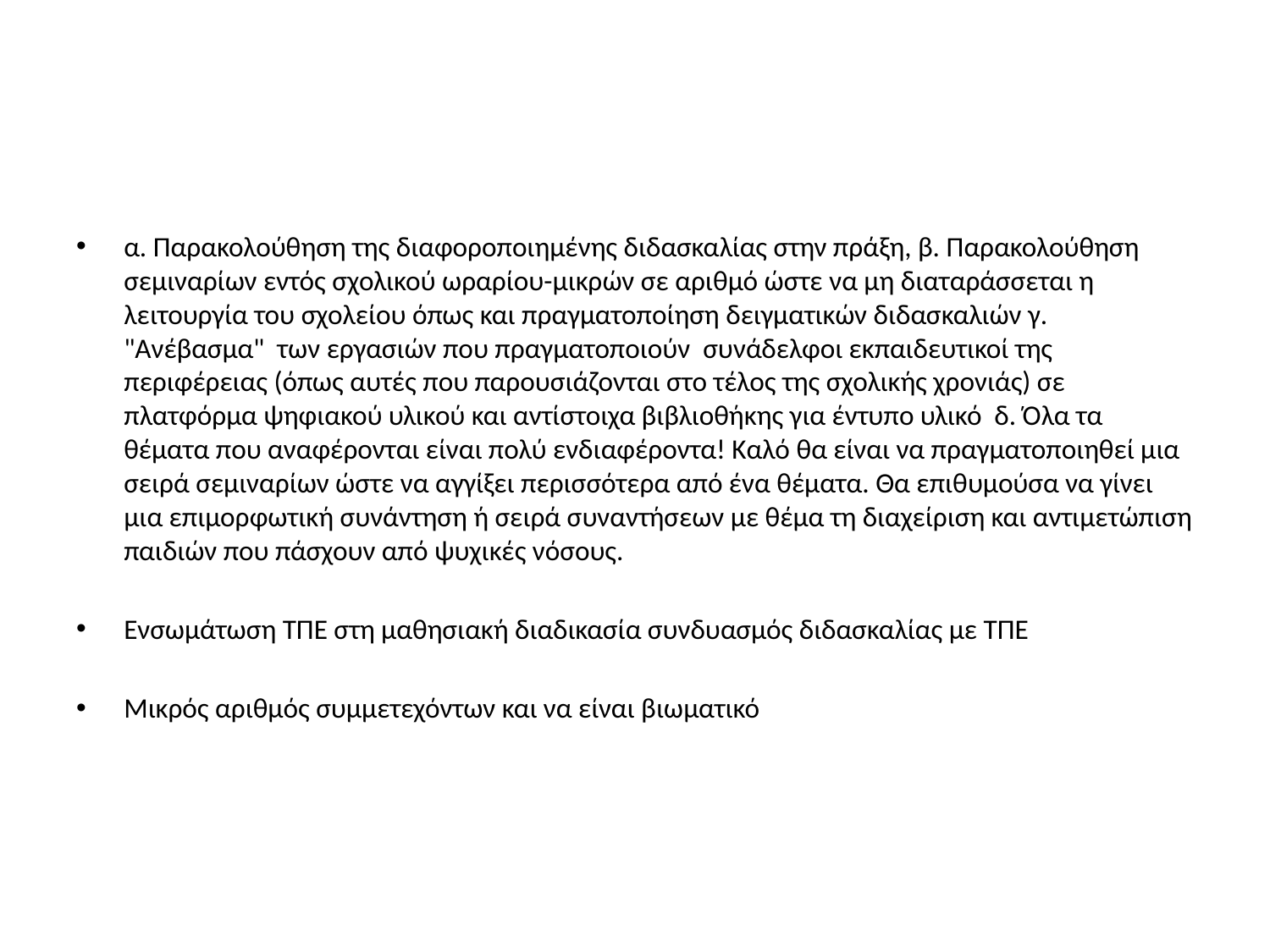

#
α. Παρακολούθηση της διαφοροποιημένης διδασκαλίας στην πράξη, β. Παρακολούθηση σεμιναρίων εντός σχολικού ωραρίου-μικρών σε αριθμό ώστε να μη διαταράσσεται η λειτουργία του σχολείου όπως και πραγματοποίηση δειγματικών διδασκαλιών γ. "Ανέβασμα"  των εργασιών που πραγματοποιούν  συνάδελφοι εκπαιδευτικοί της περιφέρειας (όπως αυτές που παρουσιάζονται στο τέλος της σχολικής χρονιάς) σε πλατφόρμα ψηφιακού υλικού και αντίστοιχα βιβλιοθήκης για έντυπο υλικό  δ. Όλα τα θέματα που αναφέρονται είναι πολύ ενδιαφέροντα! Καλό θα είναι να πραγματοποιηθεί μια σειρά σεμιναρίων ώστε να αγγίξει περισσότερα από ένα θέματα. Θα επιθυμούσα να γίνει μια επιμορφωτική συνάντηση ή σειρά συναντήσεων με θέμα τη διαχείριση και αντιμετώπιση παιδιών που πάσχουν από ψυχικές νόσους.

Ενσωμάτωση ΤΠΕ στη μαθησιακή διαδικασία συνδυασμός διδασκαλίας με ΤΠΕ

Μικρός αριθμός συμμετεχόντων και να είναι βιωματικό